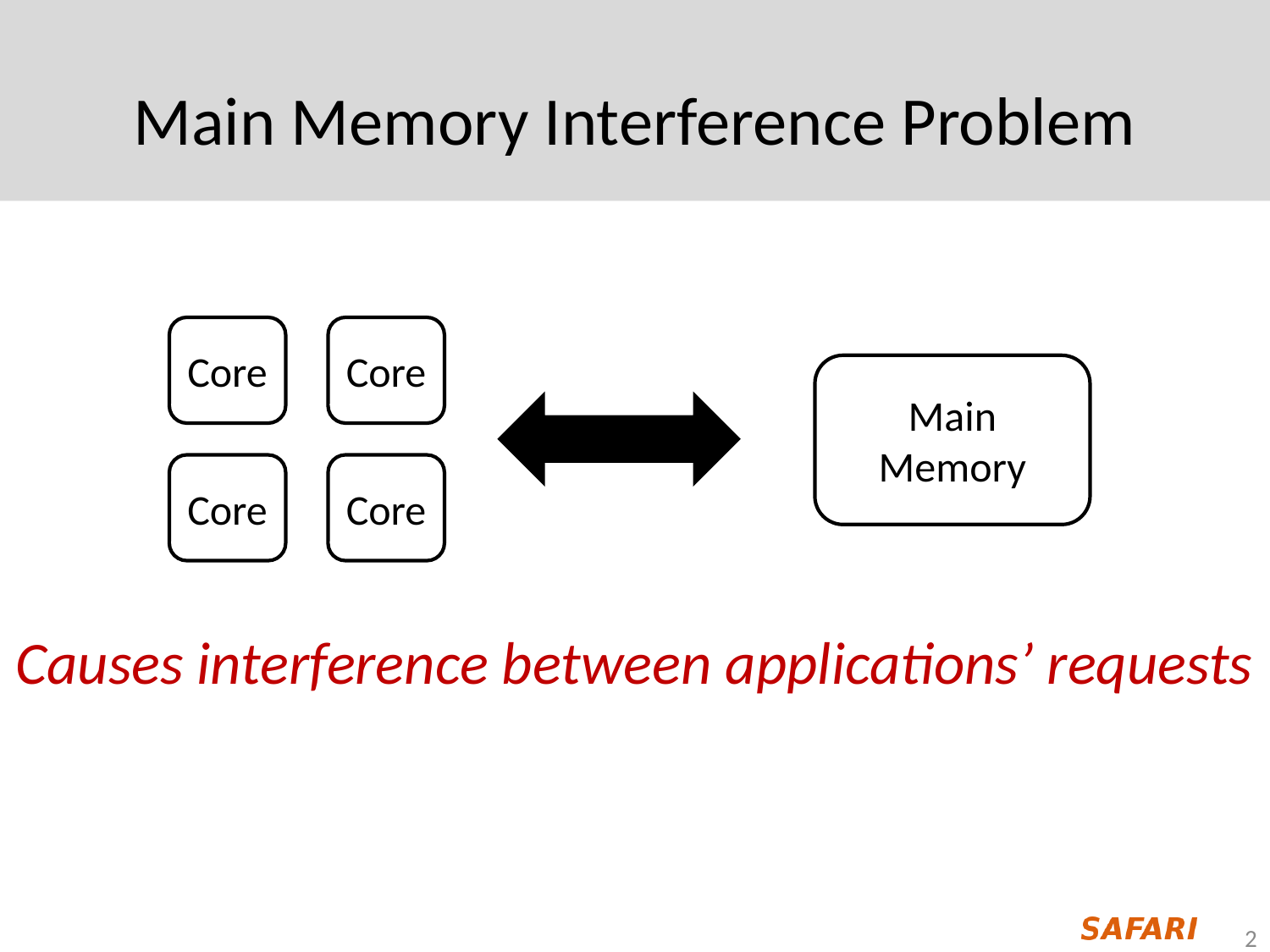

# Main Memory Interference Problem

Causes interference between applications’ requests
Core
Core
Main Memory

Core
Core
2